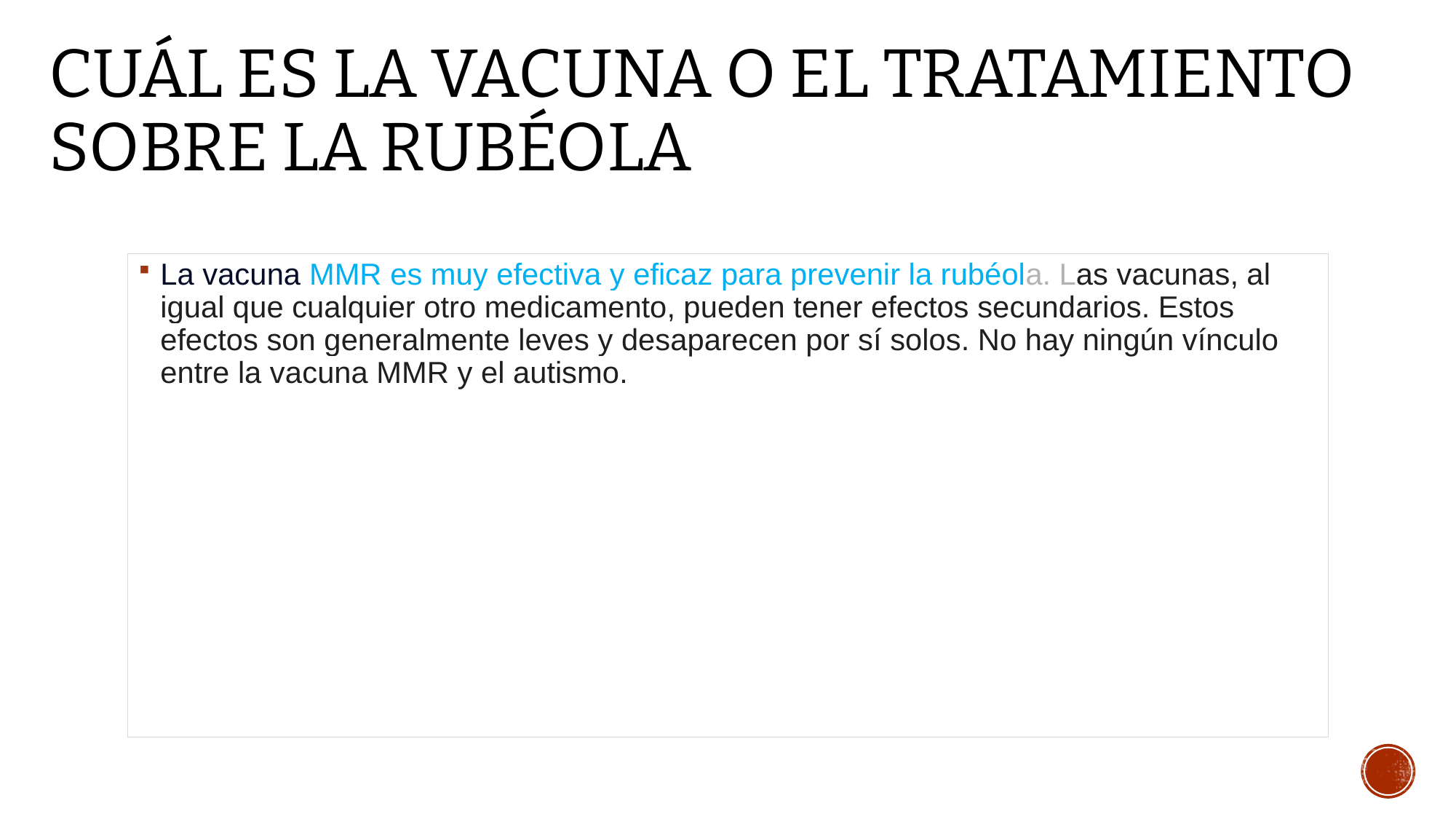

# Cuál es la vacuna o el tratamiento sobre la rubéola
La vacuna MMR es muy efectiva y eficaz para prevenir la rubéola. Las vacunas, al igual que cualquier otro medicamento, pueden tener efectos secundarios. Estos efectos son generalmente leves y desaparecen por sí solos. No hay ningún vínculo entre la vacuna MMR y el autismo.